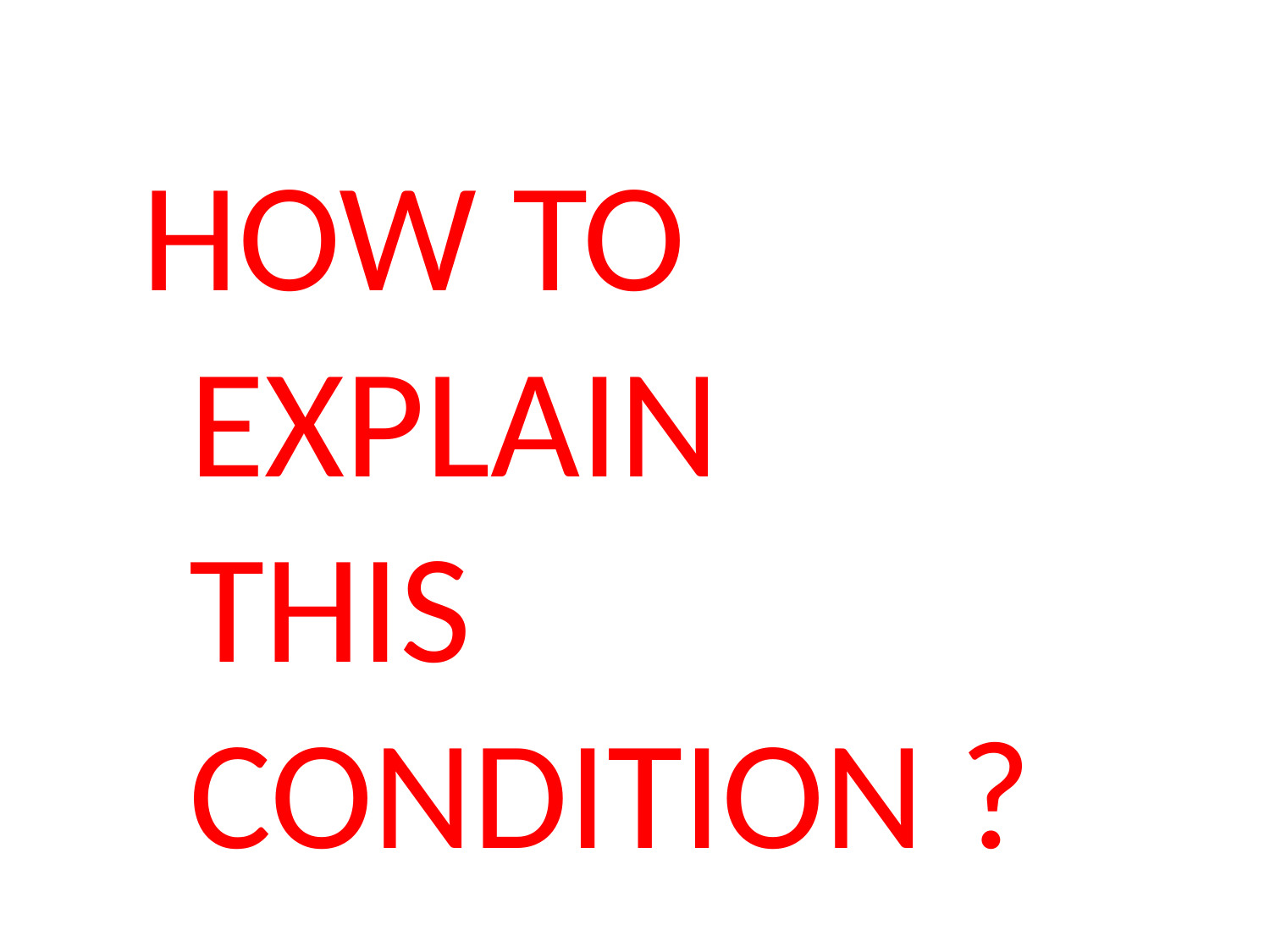

# HOW TO EXPLAIN      		  THIS CONDITION ?